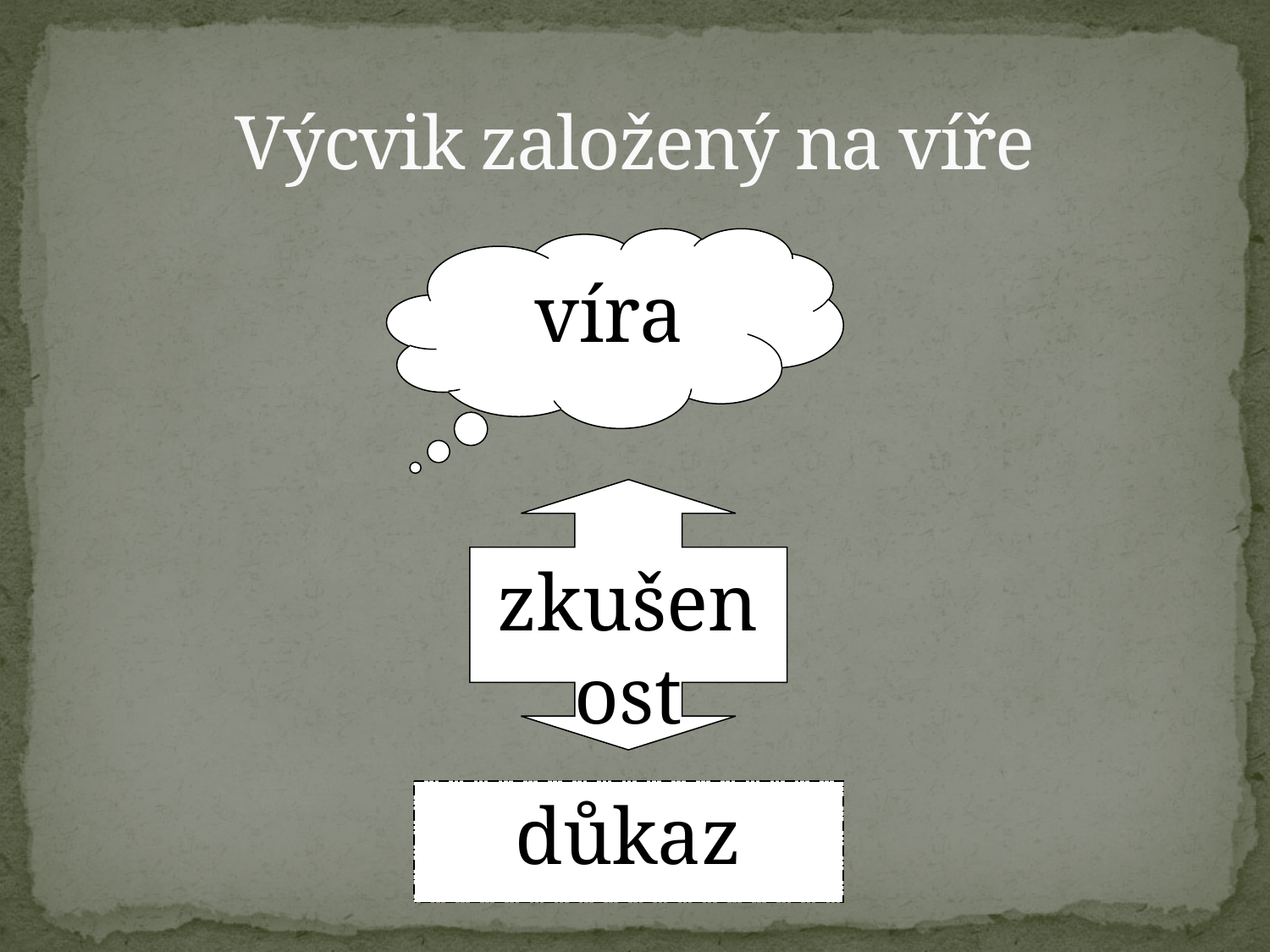

# Výcvik založený na víře
 víra
zkušenost
důkaz